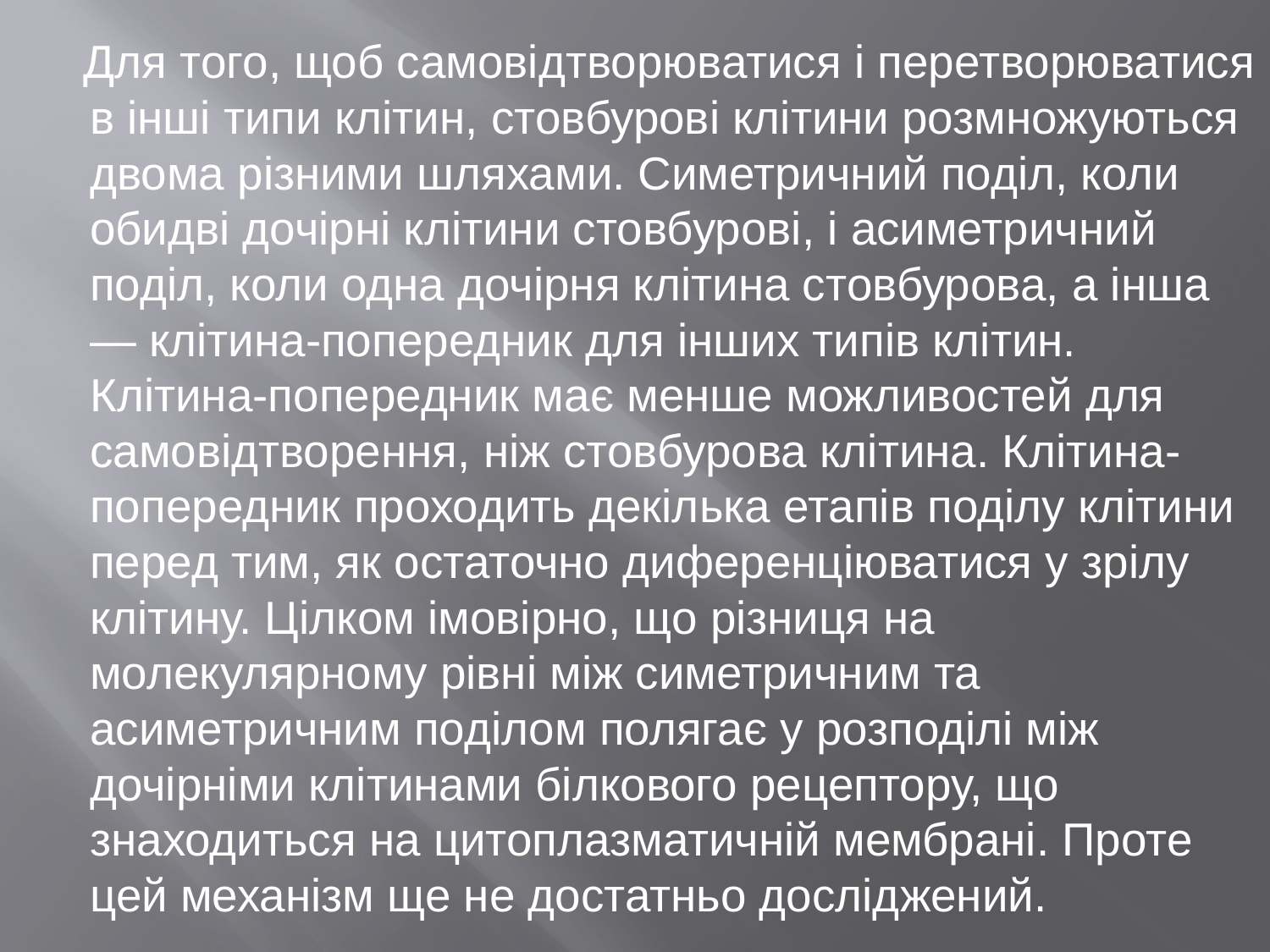

Для того, щоб самовідтворюватися і перетворюватися в інші типи клітин, стовбурові клітини розмножуються двома різними шляхами. Симетричний поділ, коли обидві дочірні клітини стовбурові, і асиметричний поділ, коли одна дочірня клітина стовбурова, а інша — клітина-попередник для інших типів клітин. Клітина-попередник має менше можливостей для самовідтворення, ніж стовбурова клітина. Клітина-попередник проходить декілька етапів поділу клітини перед тим, як остаточно диференціюватися у зрілу клітину. Цілком імовірно, що різниця на молекулярному рівні між симетричним та асиметричним поділом полягає у розподілі між дочірніми клітинами білкового рецептору, що знаходиться на цитоплазматичній мембрані. Проте цей механізм ще не достатньо досліджений.